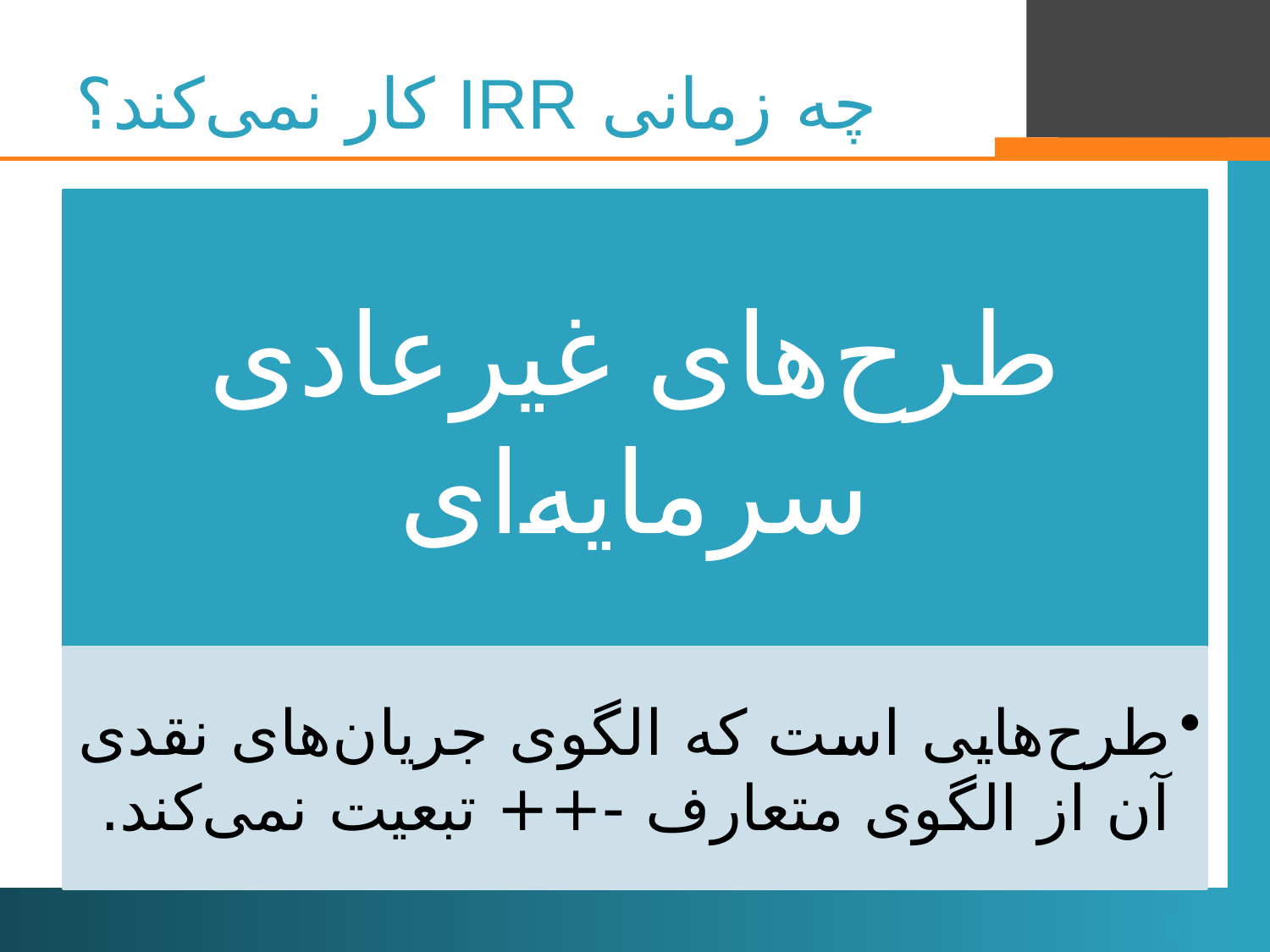

# چه زمانی IRR کار نمی‌کند؟

31